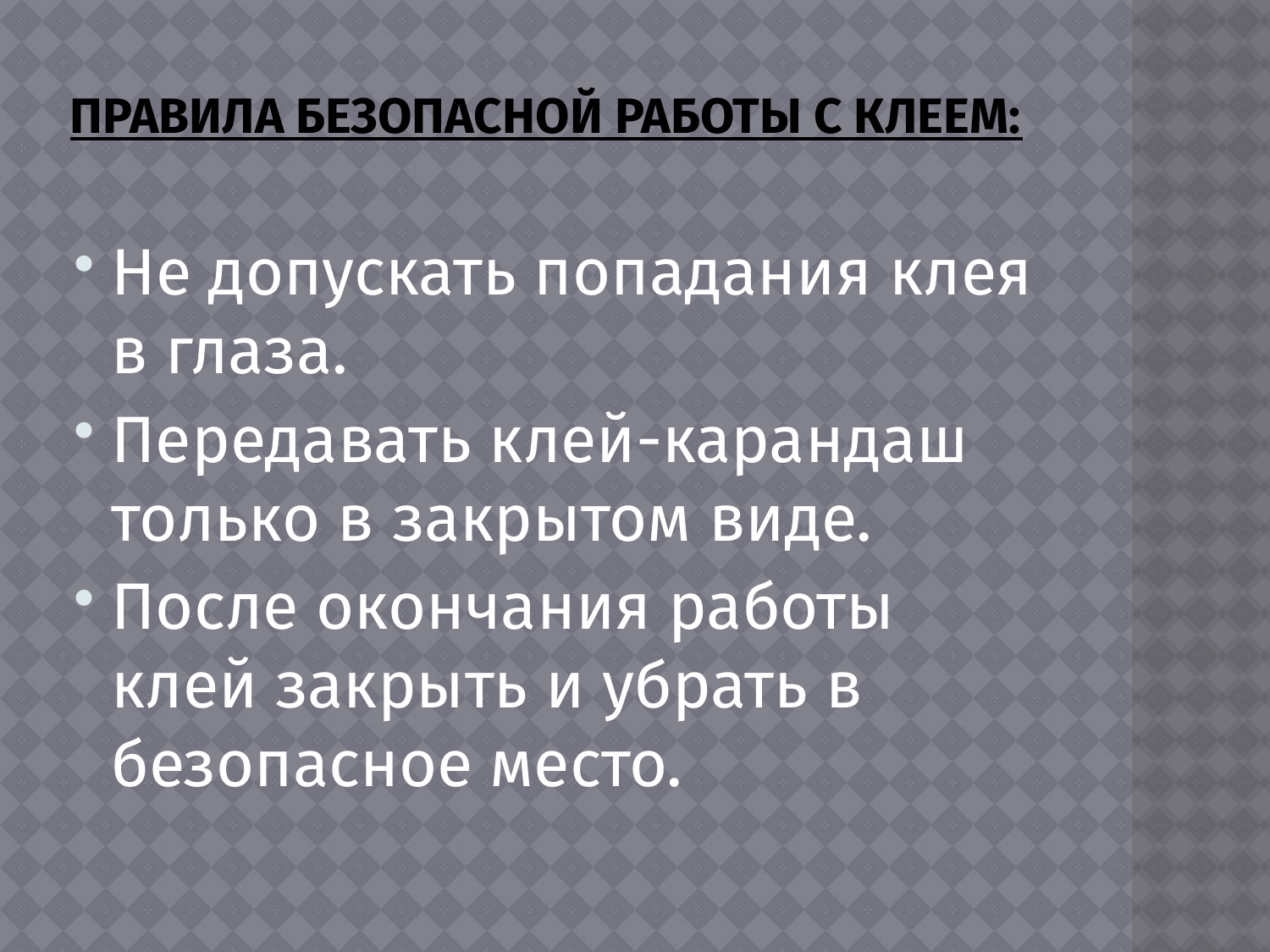

# Правила безопасной работы с клеем:
Не допускать попадания клея в глаза.
Передавать клей-карандаш только в закрытом виде.
После окончания работы клей закрыть и убрать в безопасное место.